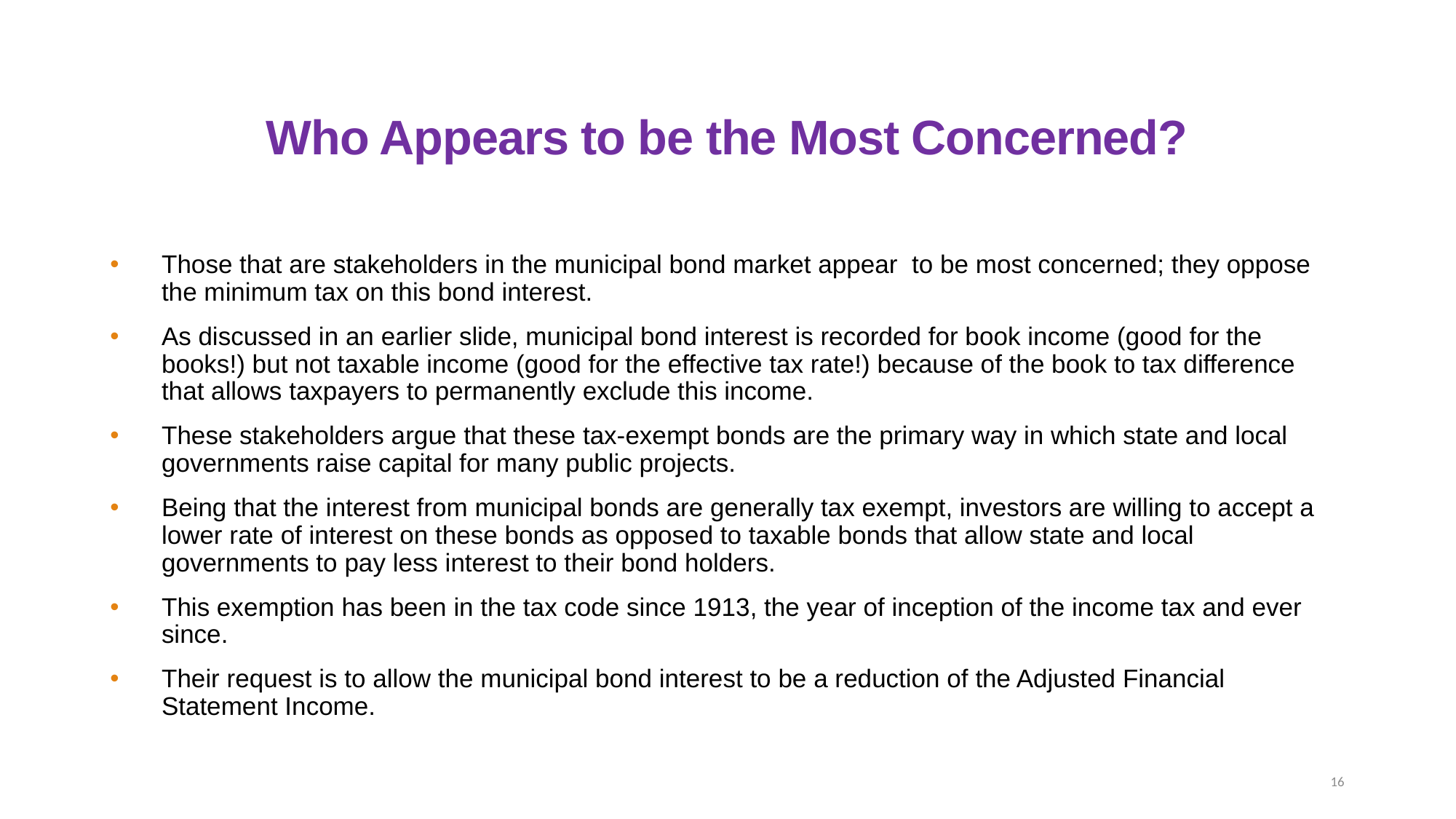

# Who Appears to be the Most Concerned?
Those that are stakeholders in the municipal bond market appear  to be most concerned; they oppose the minimum tax on this bond interest.
As discussed in an earlier slide, municipal bond interest is recorded for book income (good for the books!) but not taxable income (good for the effective tax rate!) because of the book to tax difference that allows taxpayers to permanently exclude this income.
These stakeholders argue that these tax-exempt bonds are the primary way in which state and local governments raise capital for many public projects.
Being that the interest from municipal bonds are generally tax exempt, investors are willing to accept a lower rate of interest on these bonds as opposed to taxable bonds that allow state and local governments to pay less interest to their bond holders.
This exemption has been in the tax code since 1913, the year of inception of the income tax and ever since.
Their request is to allow the municipal bond interest to be a reduction of the Adjusted Financial Statement Income.

16